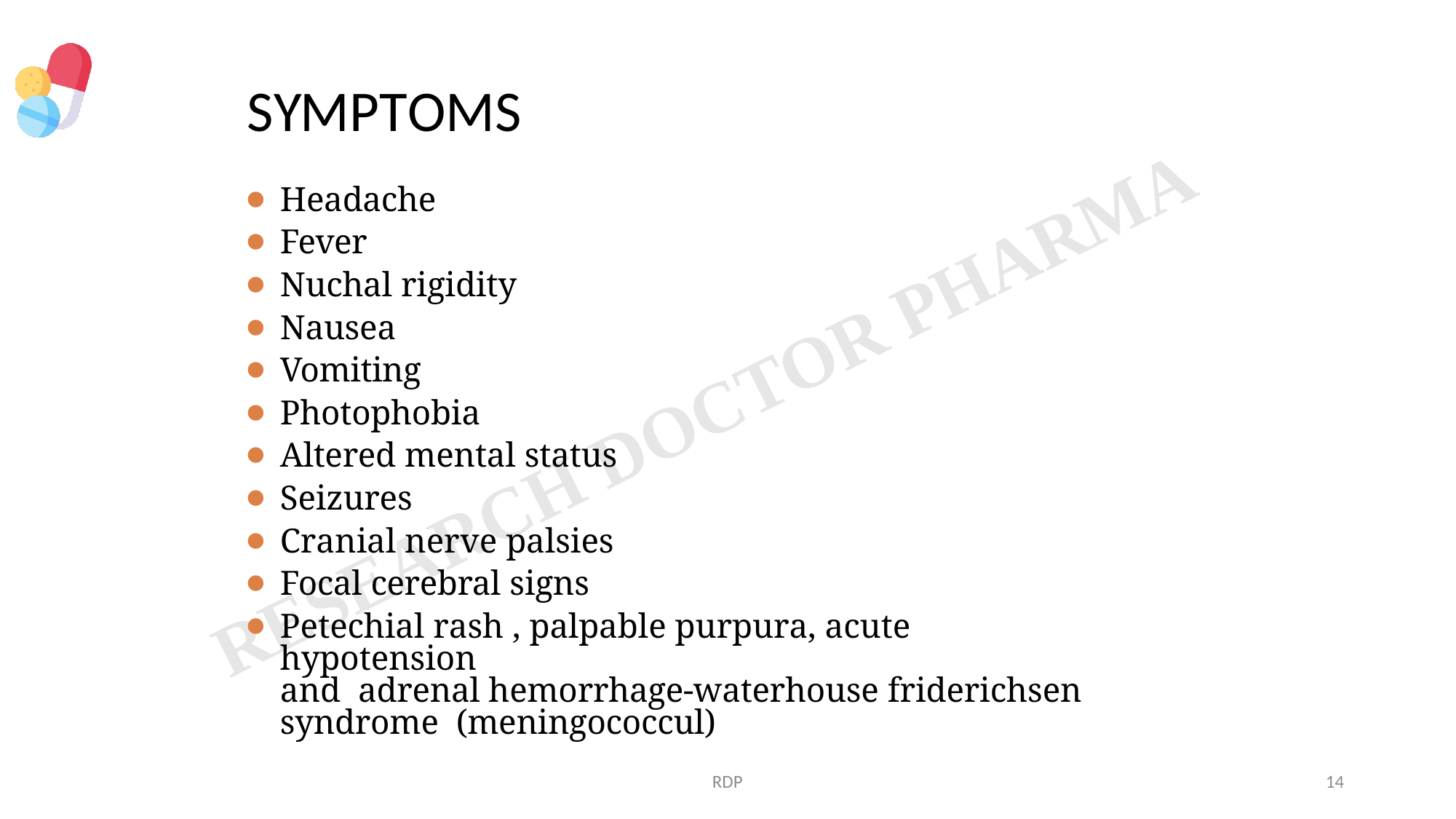

# SYMPTOMS
Headache
Fever
Nuchal rigidity
Nausea
Vomiting
Photophobia
Altered mental status
Seizures
Cranial nerve palsies
Focal cerebral signs
Petechial rash , palpable purpura, acute hypotension	and  adrenal hemorrhage-waterhouse friderichsen syndrome  (meningococcul)
RDP
14